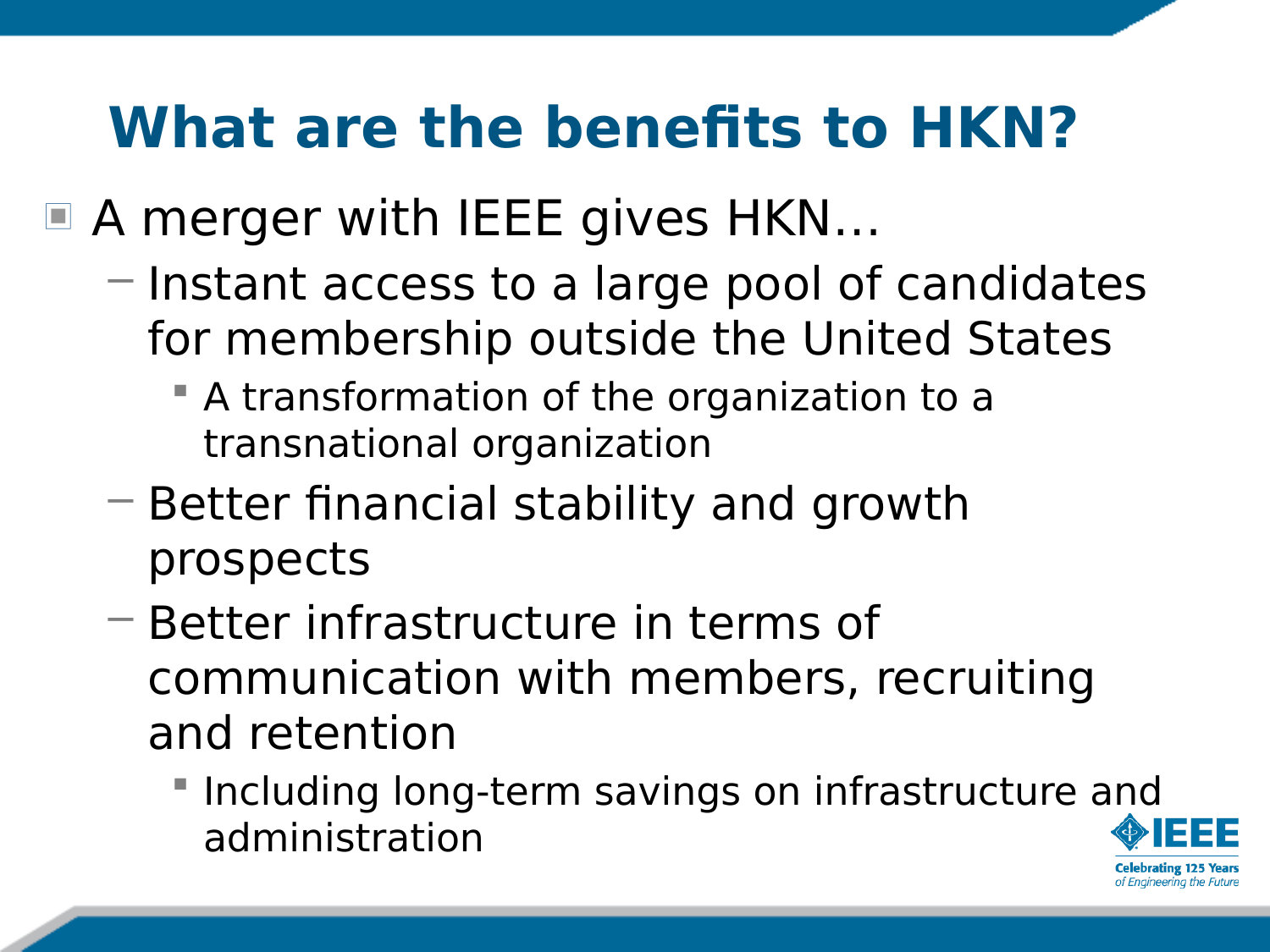

What are the benefits to HKN?
A merger with IEEE gives HKN…
Instant access to a large pool of candidates for membership outside the United States
A transformation of the organization to a transnational organization
Better financial stability and growth prospects
Better infrastructure in terms of communication with members, recruiting and retention
Including long-term savings on infrastructure and administration